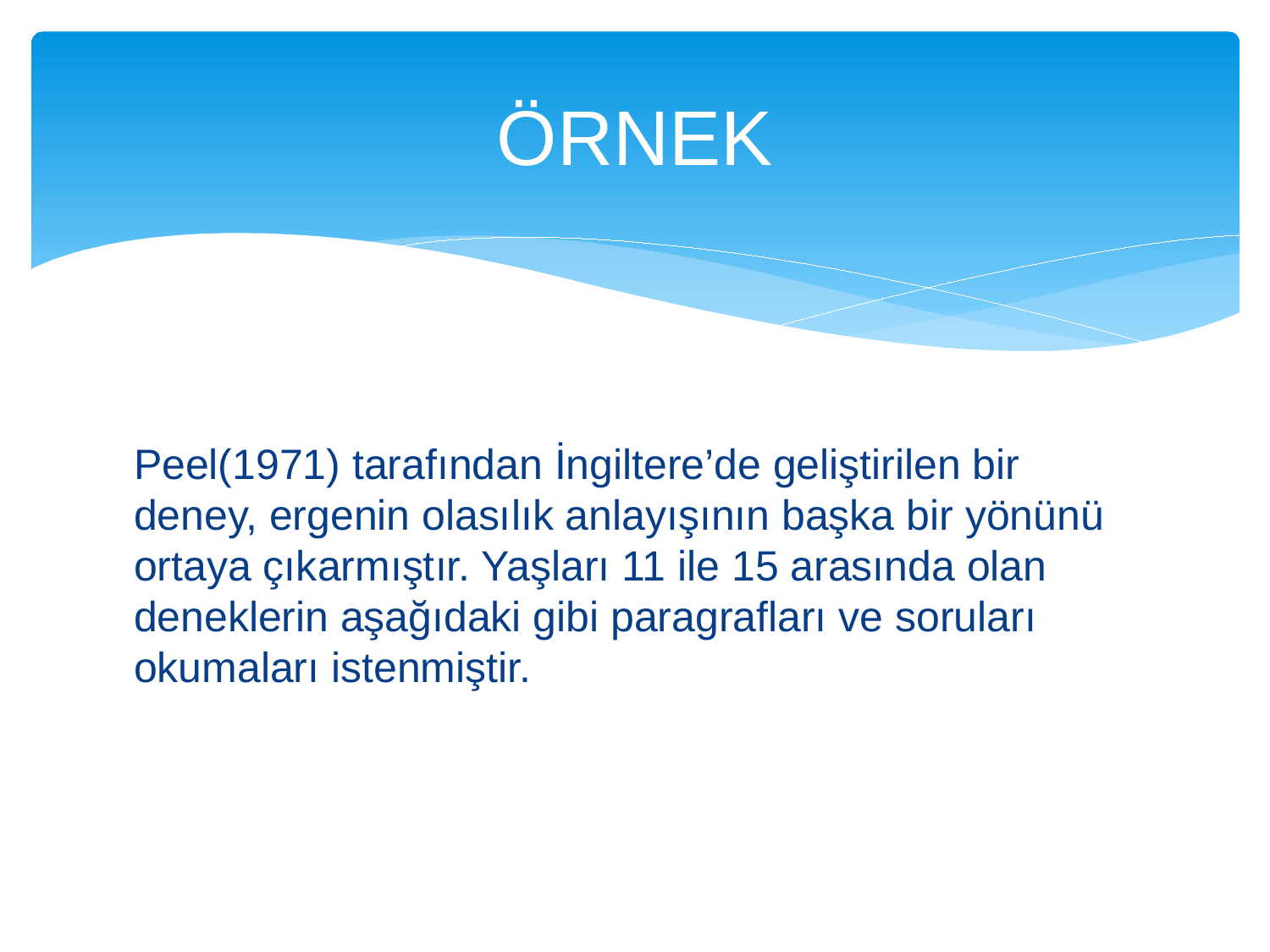

# ÖRNEK

Peel(1971) tarafından İngiltere’de geliştirilen bir deney, ergenin olasılık anlayışının başka bir yönünü ortaya çıkarmıştır. Yaşları 11 ile 15 arasında olan deneklerin aşağıdaki gibi paragrafları ve soruları okumaları istenmiştir.